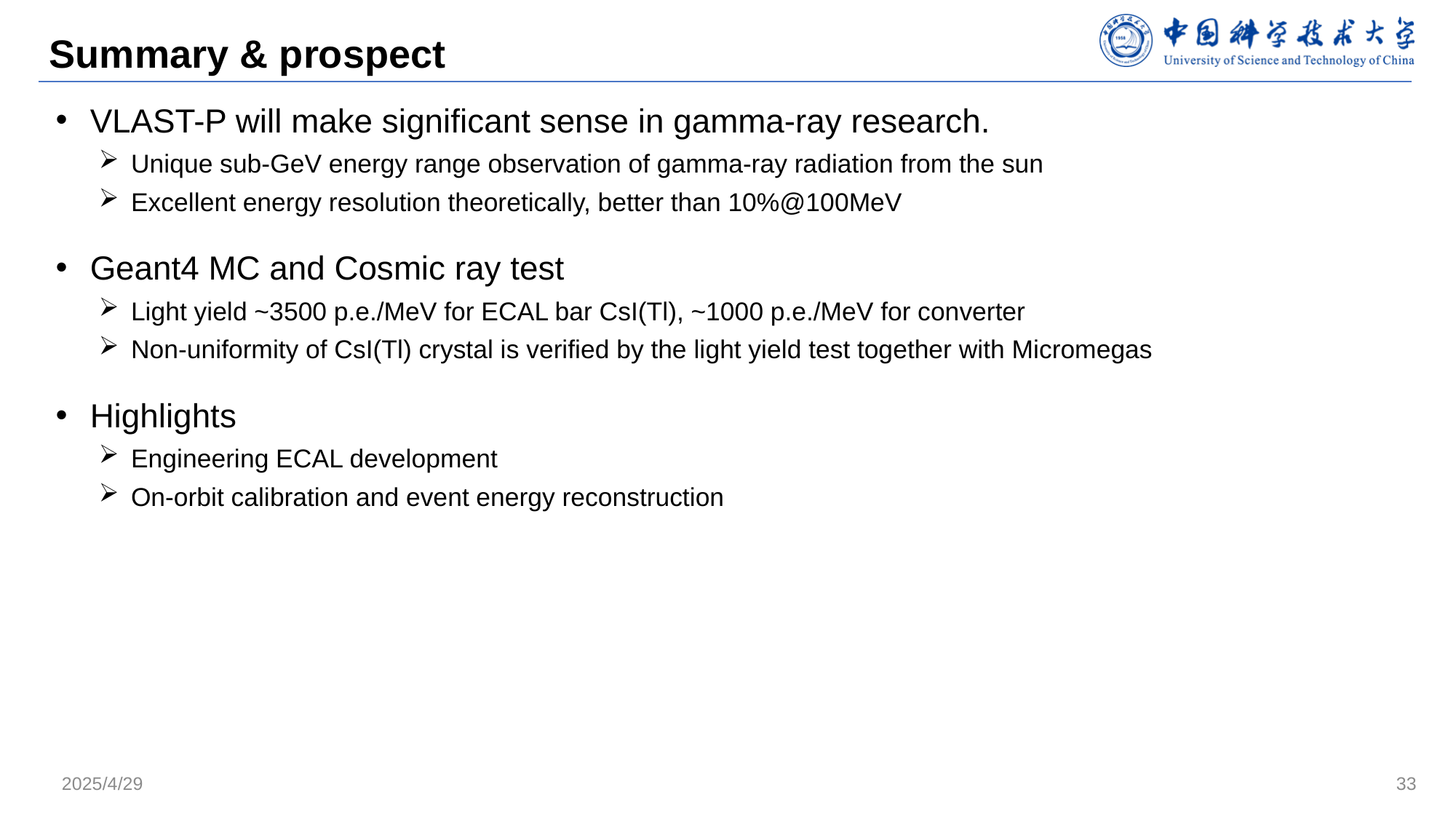

# Summary & prospect
VLAST-P will make significant sense in gamma-ray research.
Unique sub-GeV energy range observation of gamma-ray radiation from the sun
Excellent energy resolution theoretically, better than 10%@100MeV
Geant4 MC and Cosmic ray test
Light yield ~3500 p.e./MeV for ECAL bar CsI(Tl), ~1000 p.e./MeV for converter
Non-uniformity of CsI(Tl) crystal is verified by the light yield test together with Micromegas
Highlights
Engineering ECAL development
On-orbit calibration and event energy reconstruction

2025/4/29
33